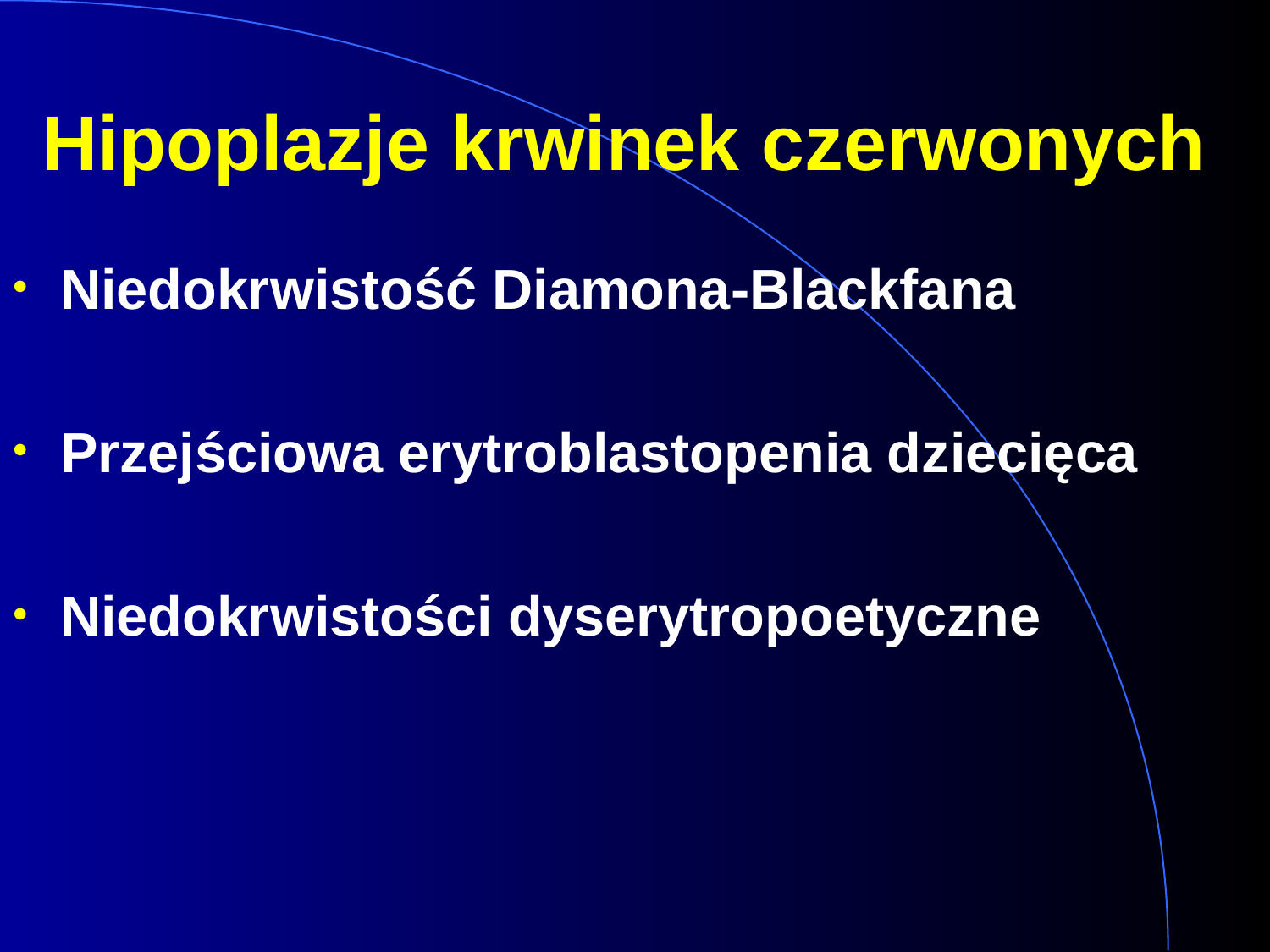

Hipoplazje krwinek czerwonych
Niedokrwistość Diamona-Blackfana

Przejściowa erytroblastopenia dziecięca

Niedokrwistości dyserytropoetyczne